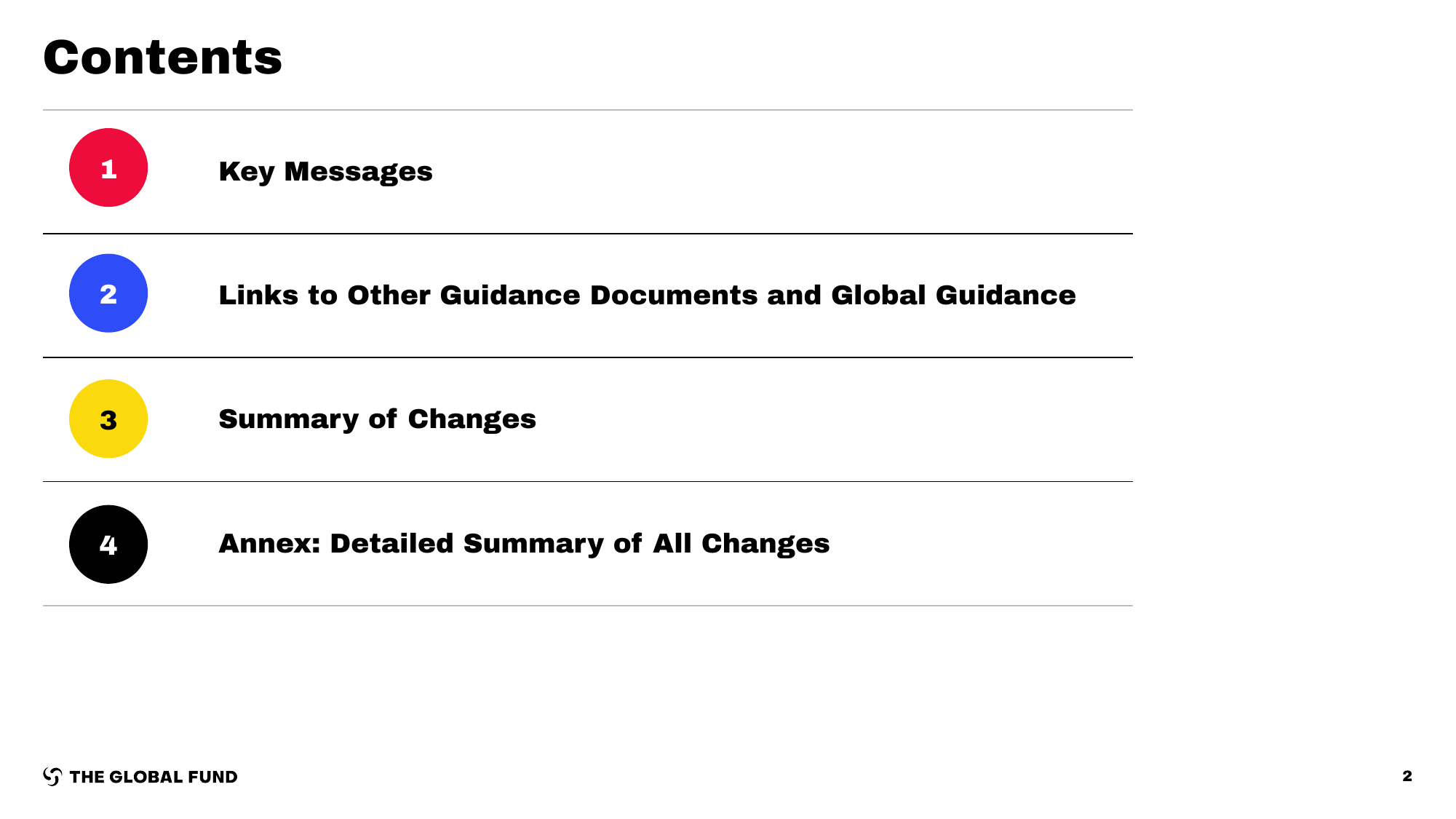

# Contents
|  | Key Messages |
| --- | --- |
|  | Links to Other Guidance Documents and Global Guidance |
|  | Summary of Changes |
|  | Annex: Detailed Summary of All Changes |
1
2
3
4
2